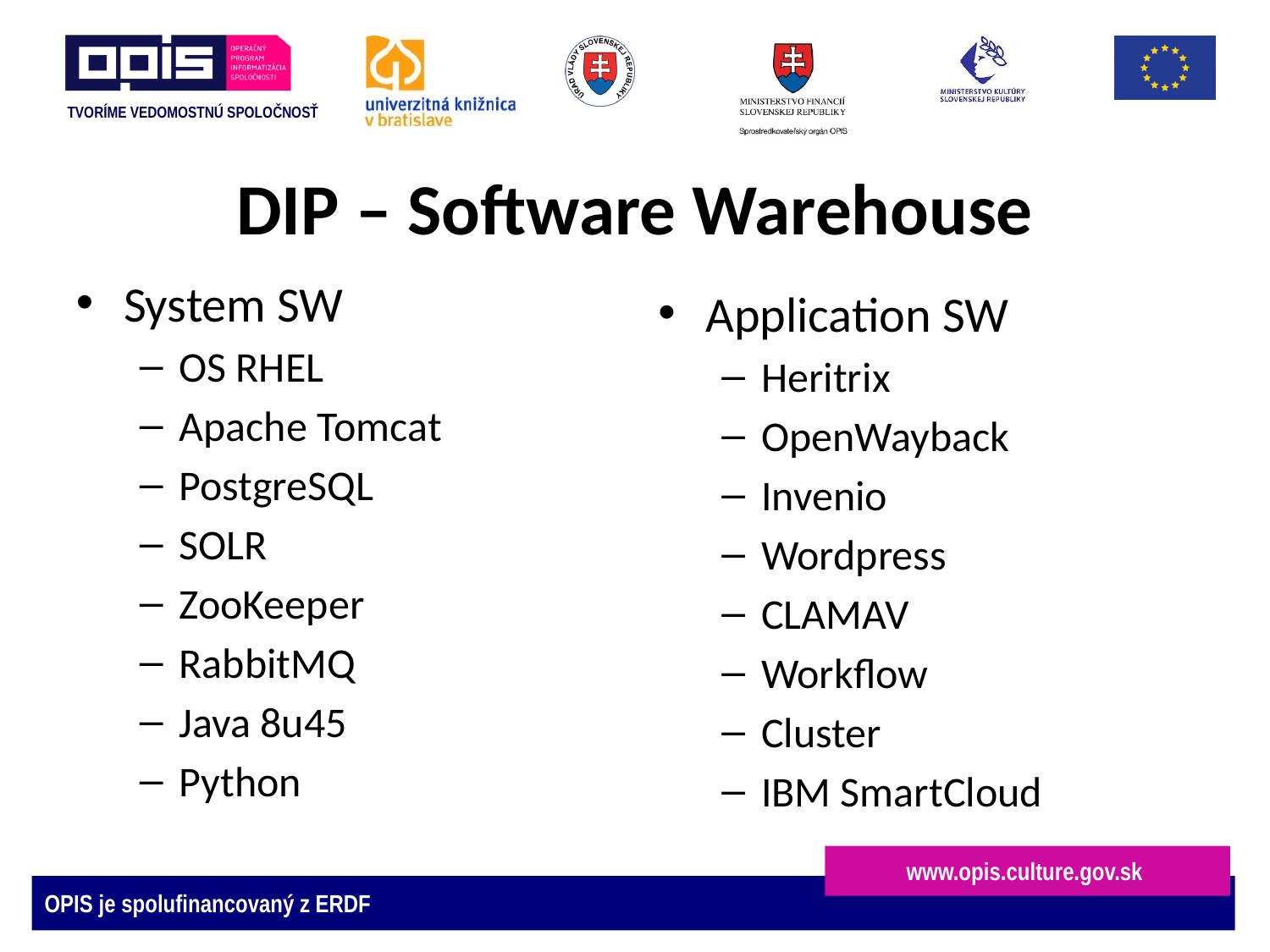

# DIP – Software Warehouse
System SW
OS RHEL
Apache Tomcat
PostgreSQL
SOLR
ZooKeeper
RabbitMQ
Java 8u45
Python

Application SW
Heritrix
OpenWayback
Invenio
Wordpress
CLAMAV
Workflow
Cluster
IBM SmartCloud